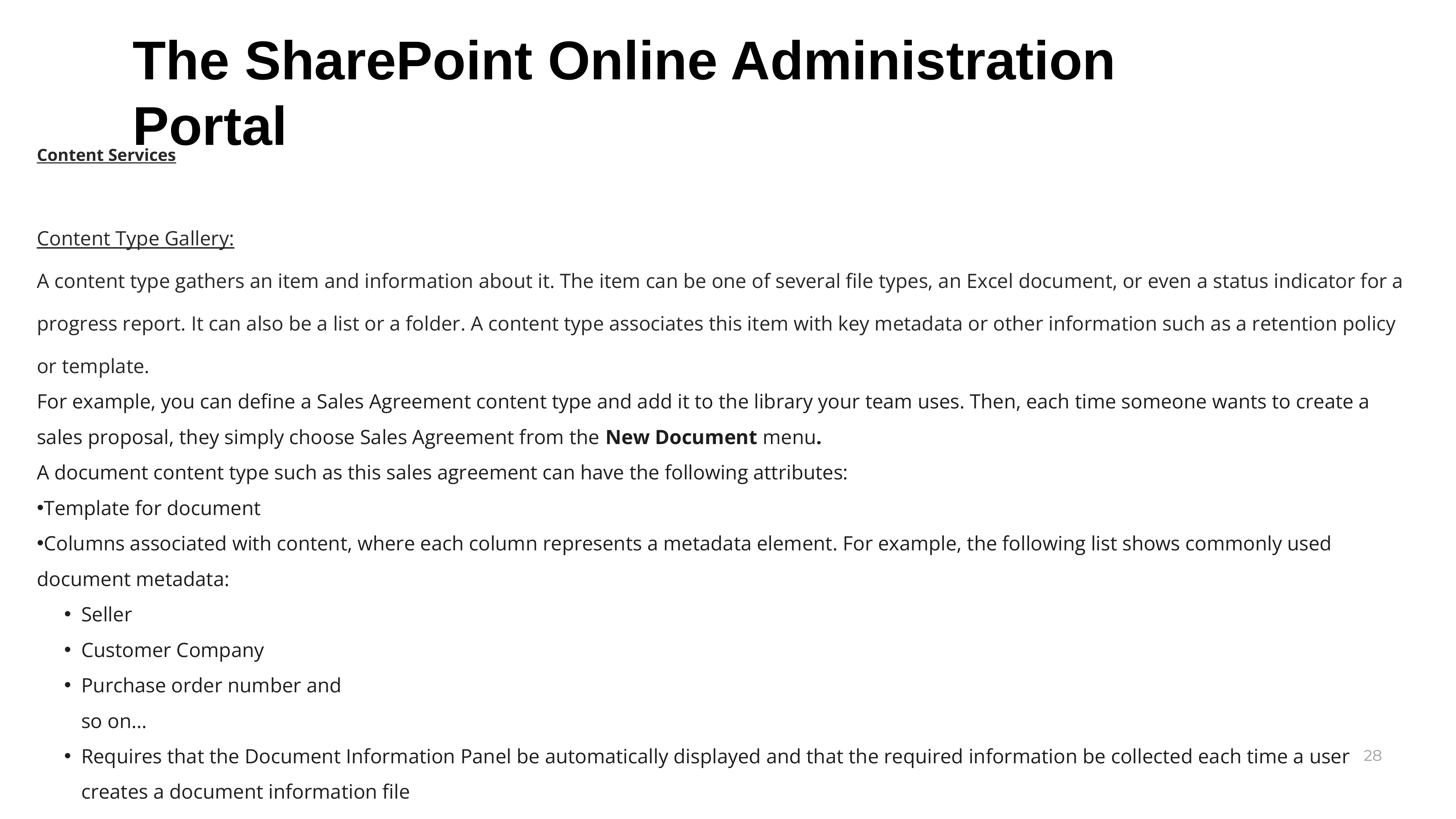

The SharePoint Online Administration Portal
Content Services

Content Type Gallery:
A content type gathers an item and information about it. The item can be one of several file types, an Excel document, or even a status indicator for a progress report. It can also be a list or a folder. A content type associates this item with key metadata or other information such as a retention policy or template.
For example, you can define a Sales Agreement content type and add it to the library your team uses. Then, each time someone wants to create a sales proposal, they simply choose Sales Agreement from the New Document menu.
A document content type such as this sales agreement can have the following attributes:
Template for document
Columns associated with content, where each column represents a metadata element. For example, the following list shows commonly used document metadata:
Seller
Customer Company
Purchase order number and
so on...
Requires that the Document Information Panel be automatically displayed and that the required information be collected each time a user creates a document information file

.
28